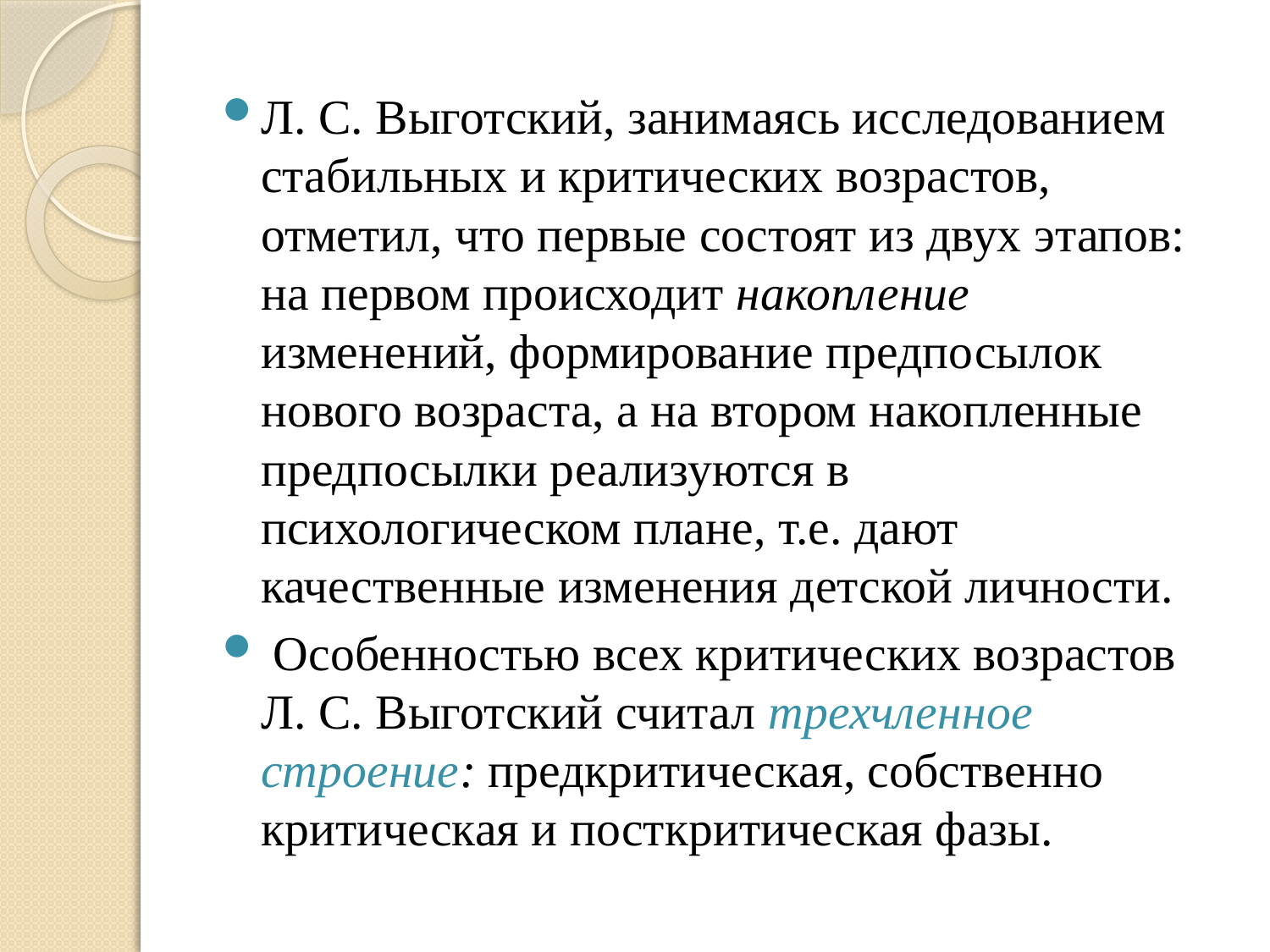

Л. С. Выготский, занимаясь исследованием стабильных и критических возрастов, отметил, что первые состоят из двух этапов: на первом происходит накопление изменений, формирование предпосылок нового возраста, а на втором накопленные предпосылки реализуются в психологическом плане, т.е. дают качественные изменения детской личности.
 Особенностью всех критических возрастов Л. С. Выготский считал трехчленное строение: предкритическая, собственно критическая и посткритическая фазы.